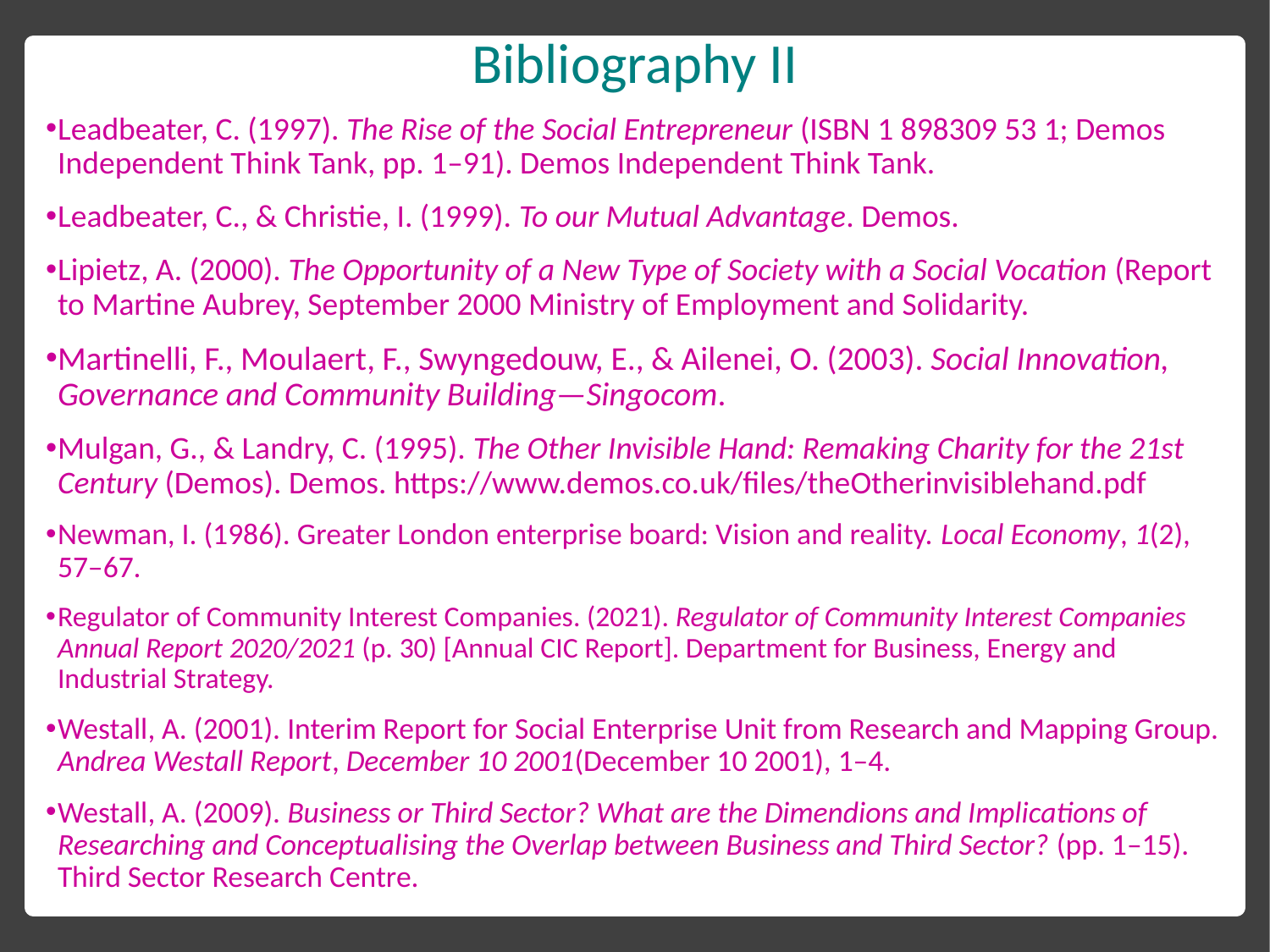

# Bibliography II

Leadbeater, C. (1997). The Rise of the Social Entrepreneur (ISBN 1 898309 53 1; Demos Independent Think Tank, pp. 1–91). Demos Independent Think Tank.
Leadbeater, C., & Christie, I. (1999). To our Mutual Advantage. Demos.
Lipietz, A. (2000). The Opportunity of a New Type of Society with a Social Vocation (Report to Martine Aubrey, September 2000 Ministry of Employment and Solidarity.
Martinelli, F., Moulaert, F., Swyngedouw, E., & Ailenei, O. (2003). Social Innovation, Governance and Community Building—Singocom.
Mulgan, G., & Landry, C. (1995). The Other Invisible Hand: Remaking Charity for the 21st Century (Demos). Demos. https://www.demos.co.uk/files/theOtherinvisiblehand.pdf
Newman, I. (1986). Greater London enterprise board: Vision and reality. Local Economy, 1(2), 57–67.
Regulator of Community Interest Companies. (2021). Regulator of Community Interest Companies Annual Report 2020/2021 (p. 30) [Annual CIC Report]. Department for Business, Energy and Industrial Strategy.
Westall, A. (2001). Interim Report for Social Enterprise Unit from Research and Mapping Group. Andrea Westall Report, December 10 2001(December 10 2001), 1–4.
Westall, A. (2009). Business or Third Sector? What are the Dimendions and Implications of Researching and Conceptualising the Overlap between Business and Third Sector? (pp. 1–15). Third Sector Research Centre.